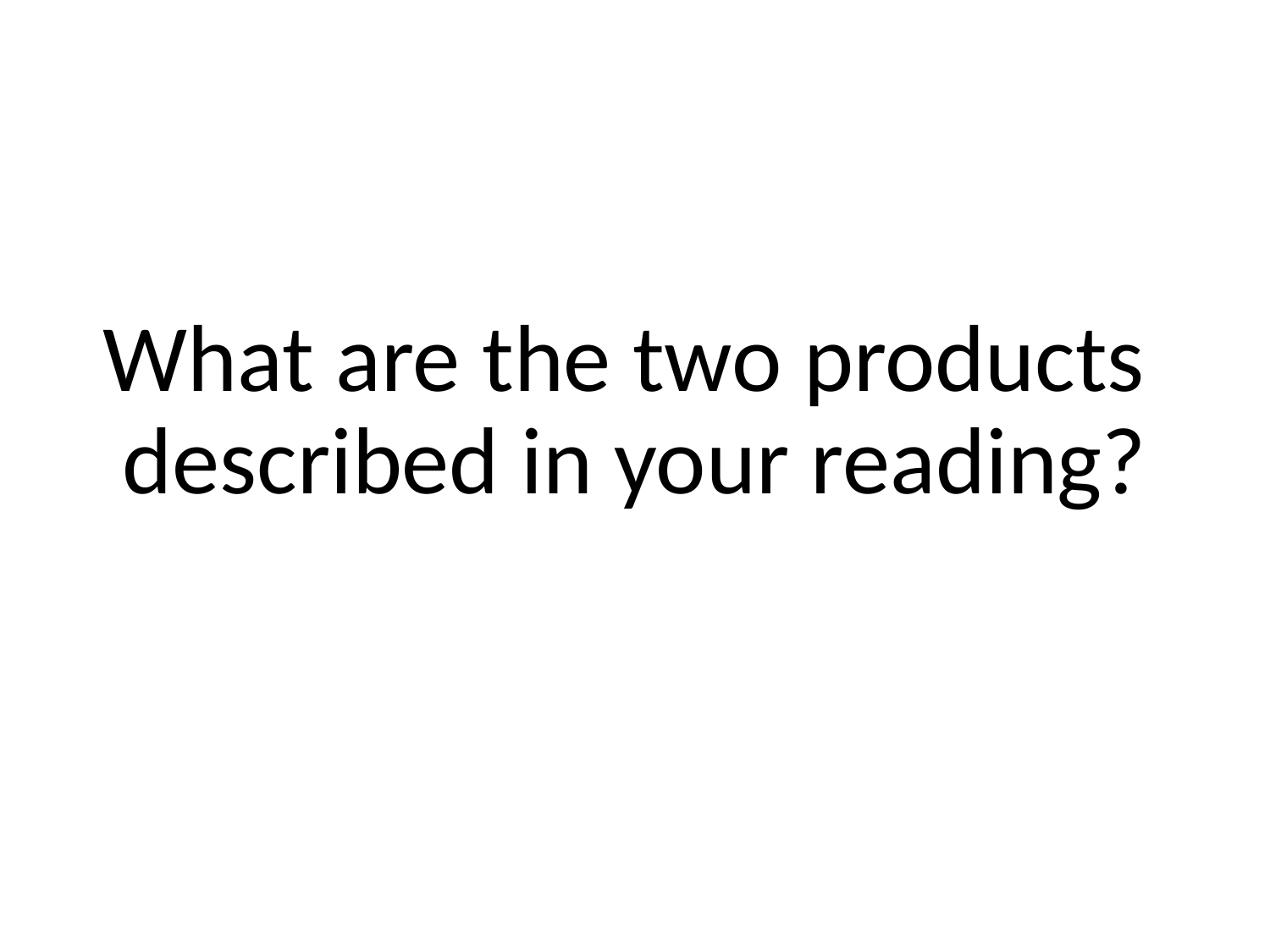

# What are the two products  described in your reading?